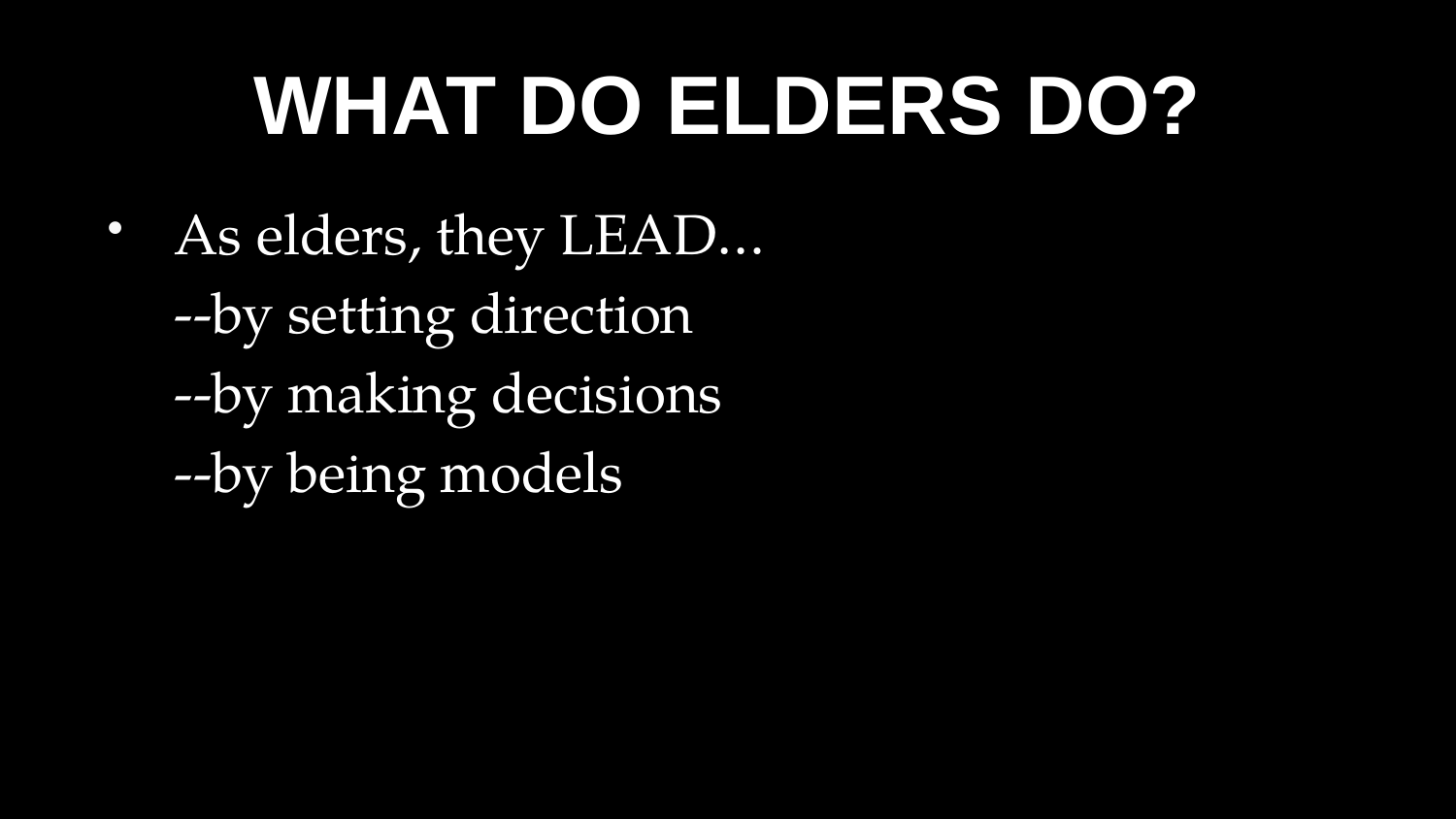

# WHAT DO ELDERS DO?
As elders, they LEAD…
	--by setting direction
	--by making decisions
	--by being models